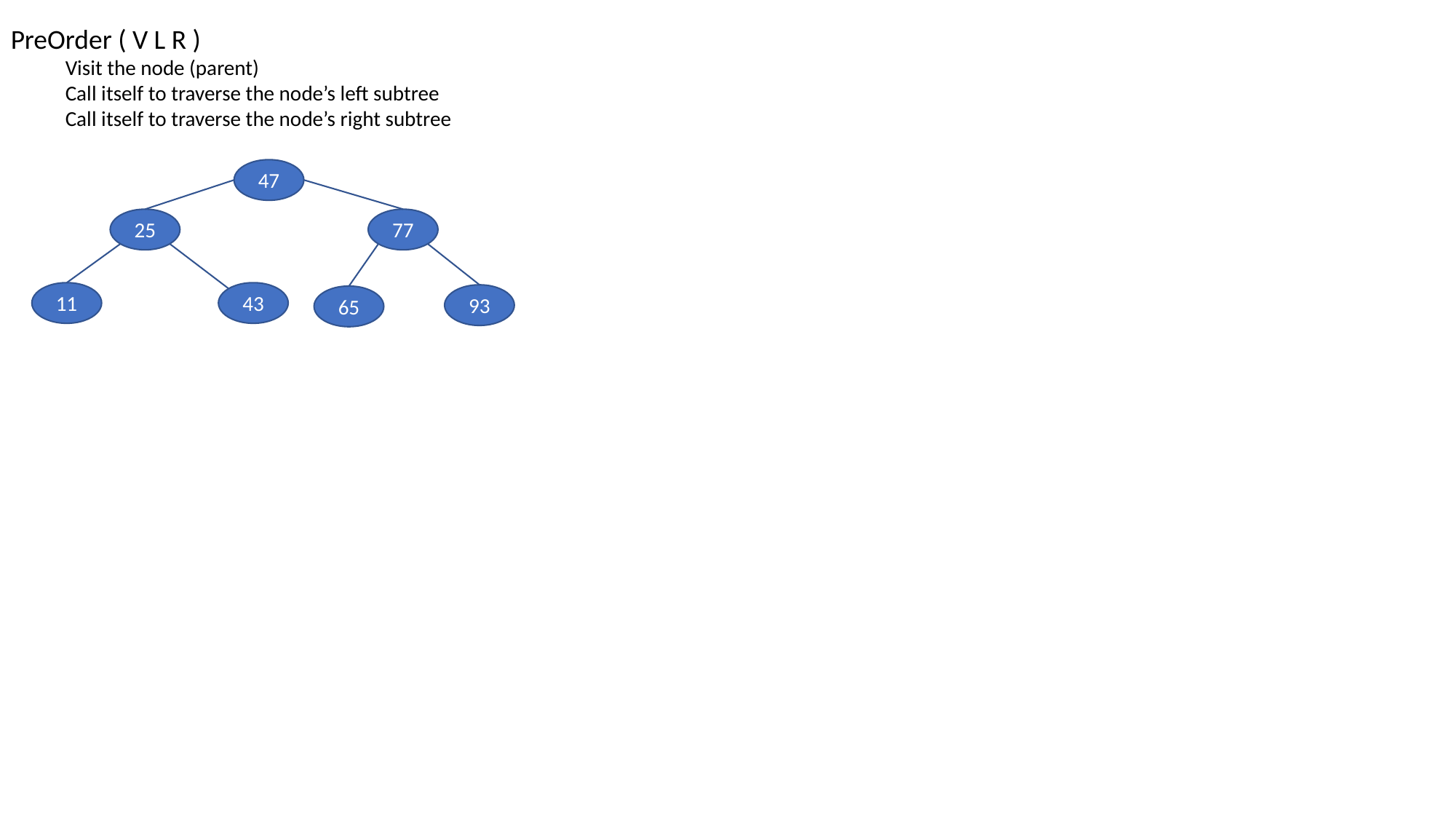

PreOrder ( V L R )
Visit the node (parent)
Call itself to traverse the node’s left subtree
Call itself to traverse the node’s right subtree
47
25
77
11
43
93
65